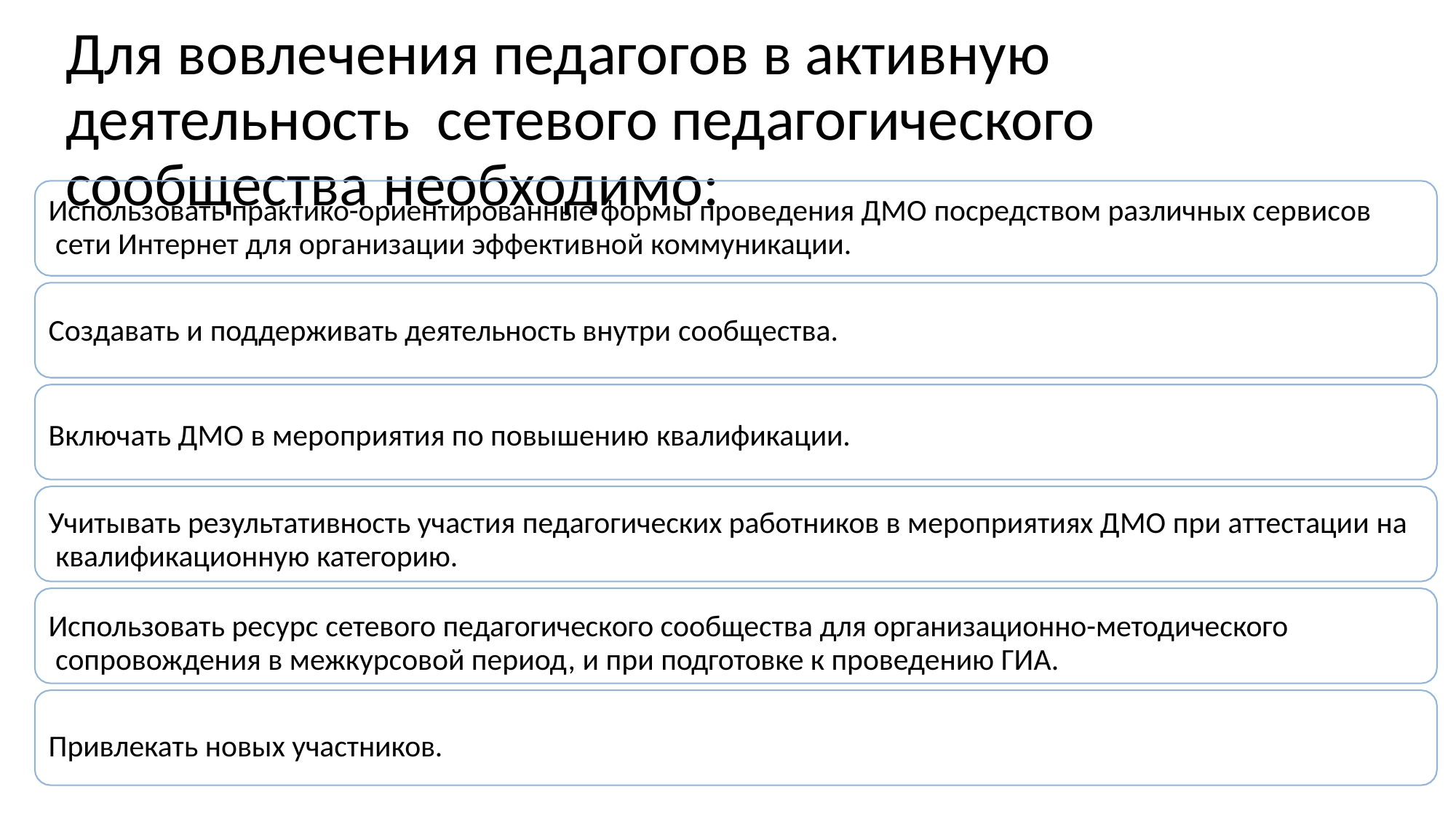

# Для вовлечения педагогов в активную деятельность  сетевого педагогического сообщества необходимо:

Использовать практико-ориентированные формы проведения ДМО посредством различных сервисов  сети Интернет для организации эффективной коммуникации.

Создавать и поддерживать деятельность внутри сообщества.

Включать ДМО в мероприятия по повышению квалификации.

Учитывать результативность участия педагогических работников в мероприятиях ДМО при аттестации на  квалификационную категорию.

Использовать ресурс сетевого педагогического сообщества для организационно-методического  сопровождения в межкурсовой период, и при подготовке к проведению ГИА.

Привлекать новых участников.